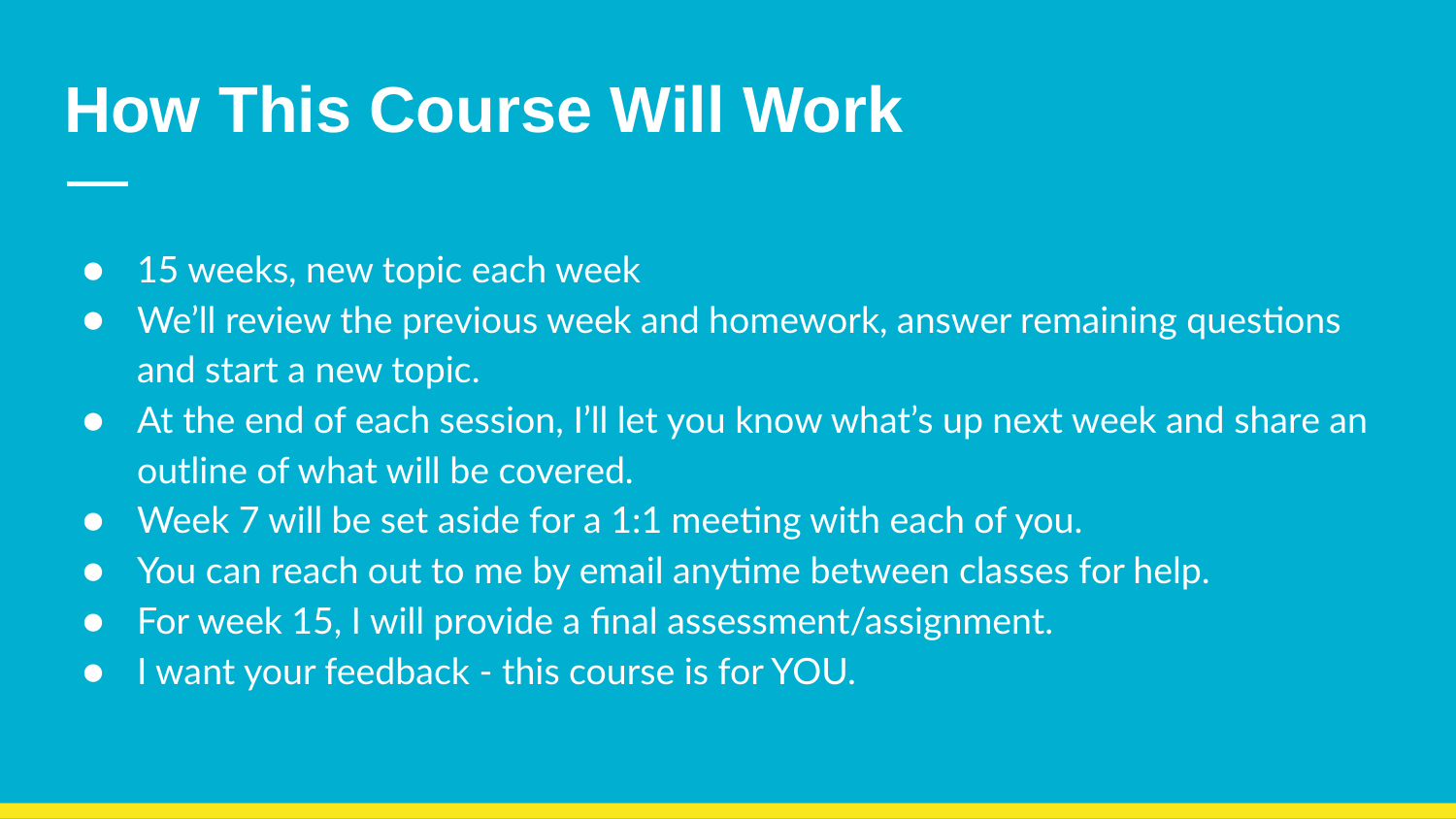

# How This Course Will Work
15 weeks, new topic each week
We’ll review the previous week and homework, answer remaining questions and start a new topic.
At the end of each session, I’ll let you know what’s up next week and share an outline of what will be covered.
Week 7 will be set aside for a 1:1 meeting with each of you.
You can reach out to me by email anytime between classes for help.
For week 15, I will provide a final assessment/assignment.
I want your feedback - this course is for YOU.